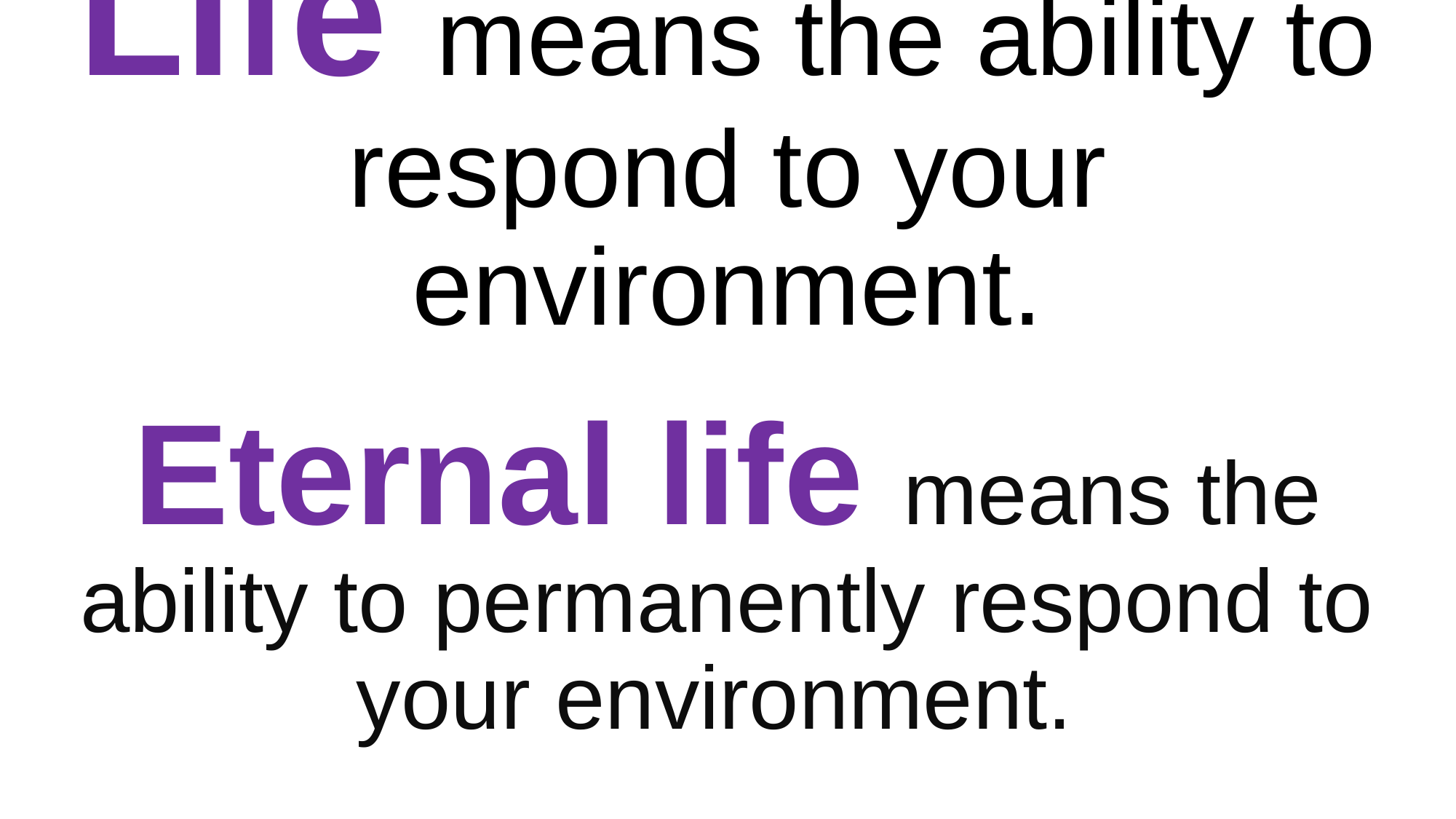

# Life means the ability to respond to your environment.
Eternal life means the ability to permanently respond to your environment.